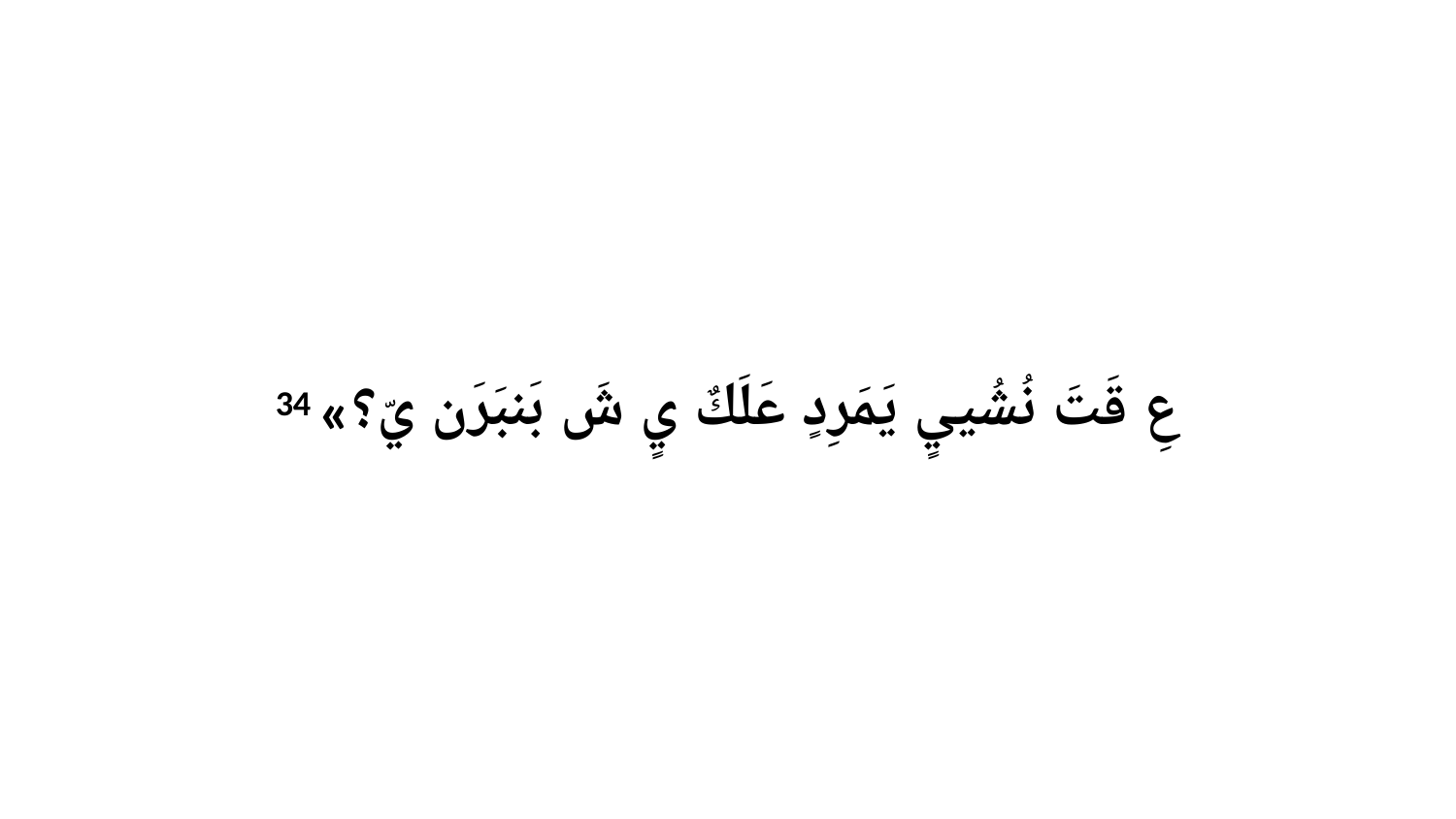

34 «عِ قَتَ نُشُييٍ يَمَرِدٍ عَلَكٌ يٍ شَ بَنبَرَن يّ؟